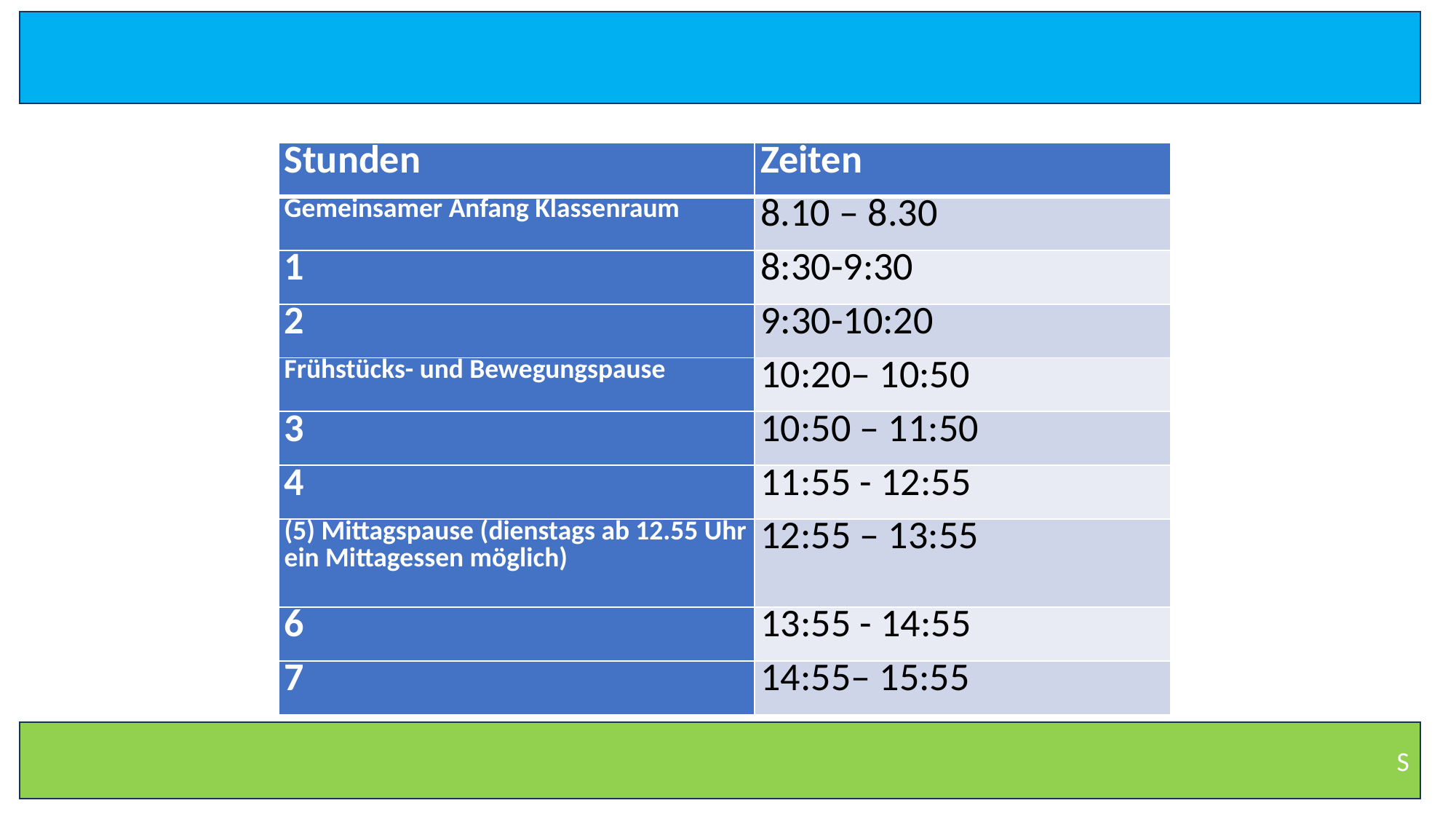

| Stunden | Zeiten |
| --- | --- |
| Gemeinsamer Anfang Klassenraum | 8.10 – 8.30 |
| 1 | 8:30-9:30 |
| 2 | 9:30-10:20 |
| Frühstücks- und Bewegungspause | 10:20– 10:50 |
| 3 | 10:50 – 11:50 |
| 4 | 11:55 - 12:55 |
| (5) Mittagspause (dienstags ab 12.55 Uhr ein Mittagessen möglich) | 12:55 – 13:55 |
| 6 | 13:55 - 14:55 |
| 7 | 14:55– 15:55 |

S